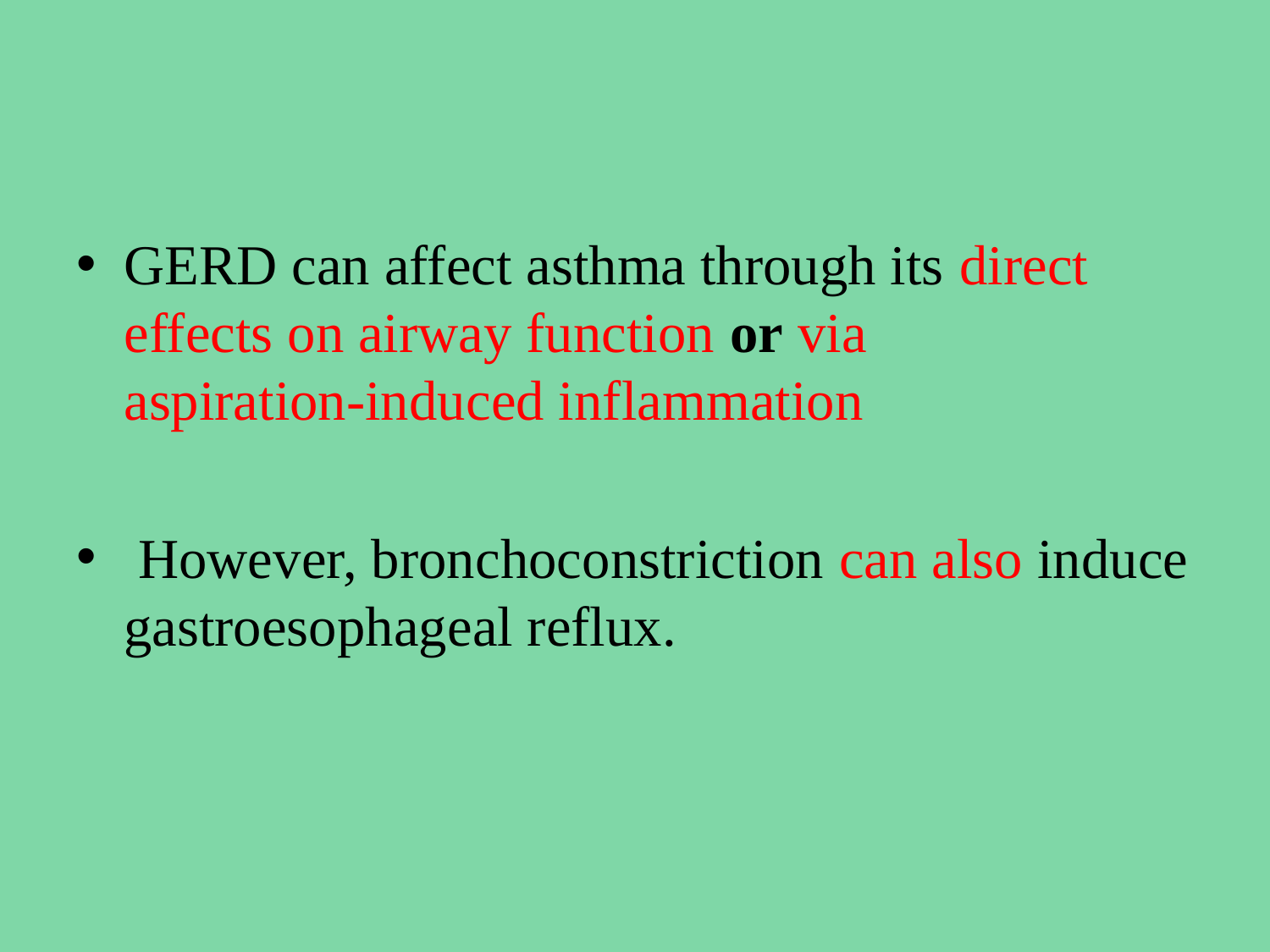

#
GERD can affect asthma through its direct effects on airway function or via
aspiration-induced inflammation

 However, bronchoconstriction can also induce gastroesophageal reflux.